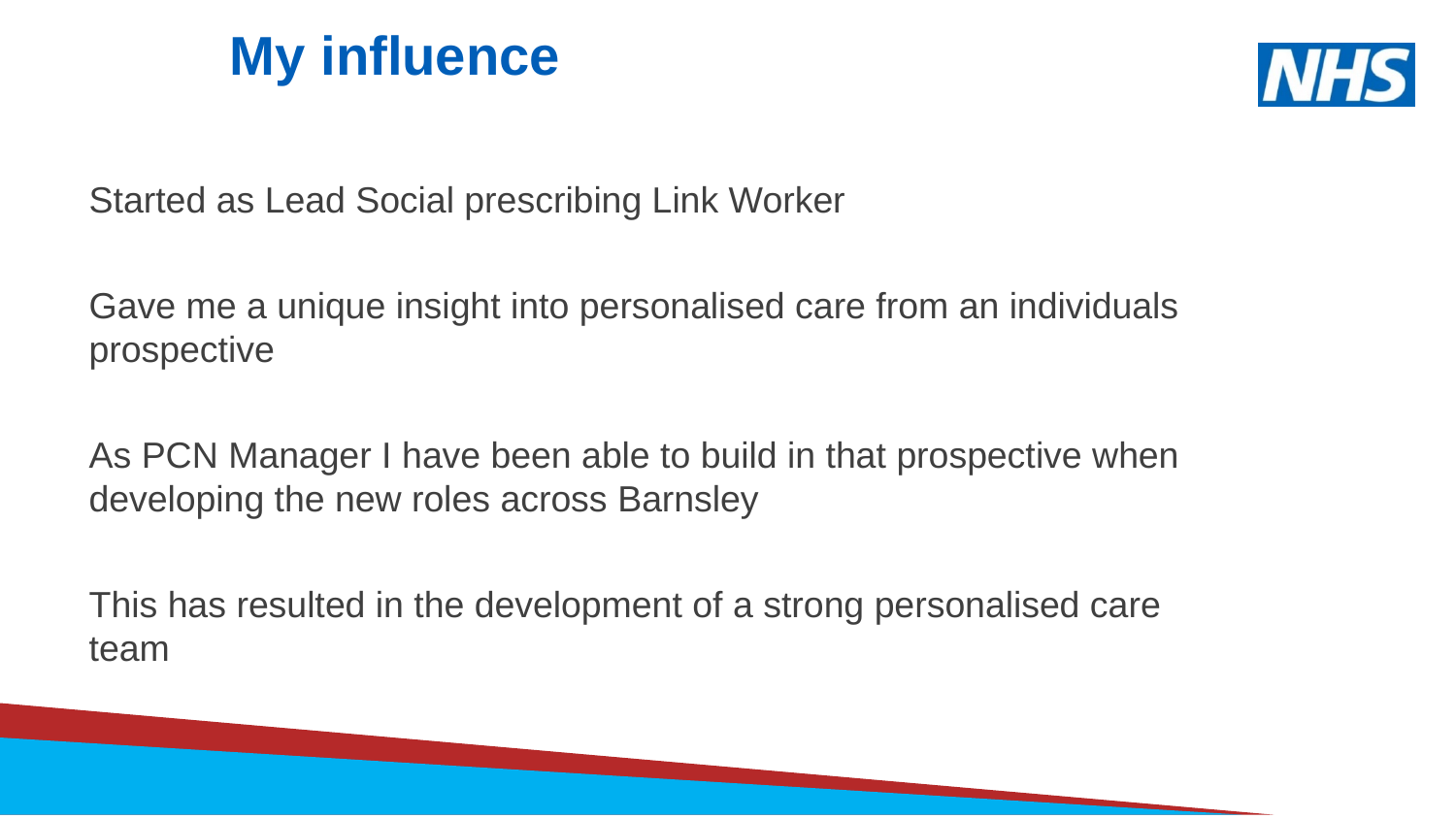

# My influence
Started as Lead Social prescribing Link Worker

Gave me a unique insight into personalised care from an individuals  prospective

As PCN Manager I have been able to build in that prospective when developing the new roles across Barnsley

This has resulted in the development of a strong personalised care team